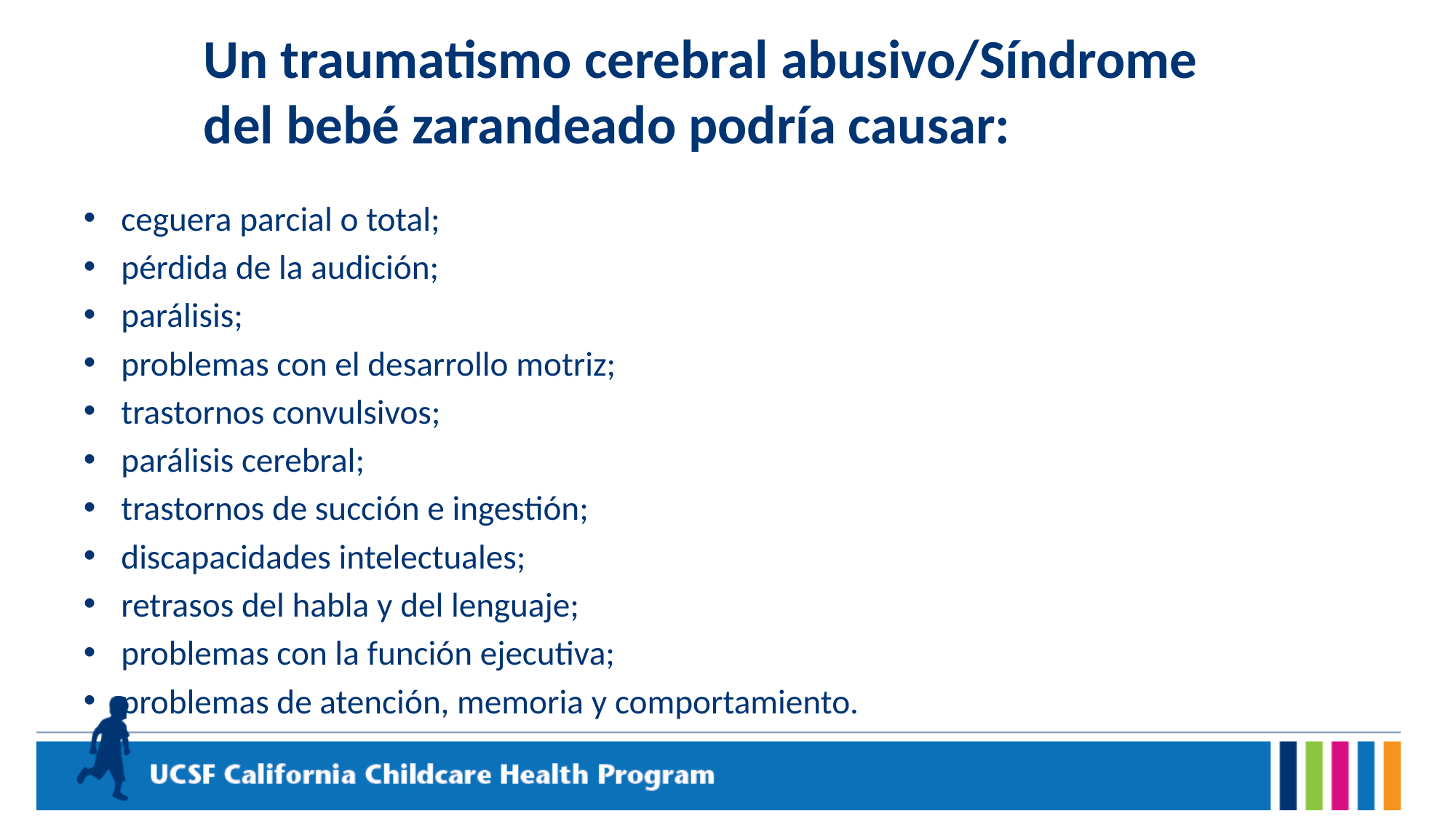

Un traumatismo cerebral abusivo/Síndrome del bebé zarandeado podría causar:
ceguera parcial o total;
pérdida de la audición;
parálisis;
problemas con el desarrollo motriz;
trastornos convulsivos;
parálisis cerebral;
trastornos de succión e ingestión;
discapacidades intelectuales;
retrasos del habla y del lenguaje;
problemas con la función ejecutiva;
problemas de atención, memoria y comportamiento.